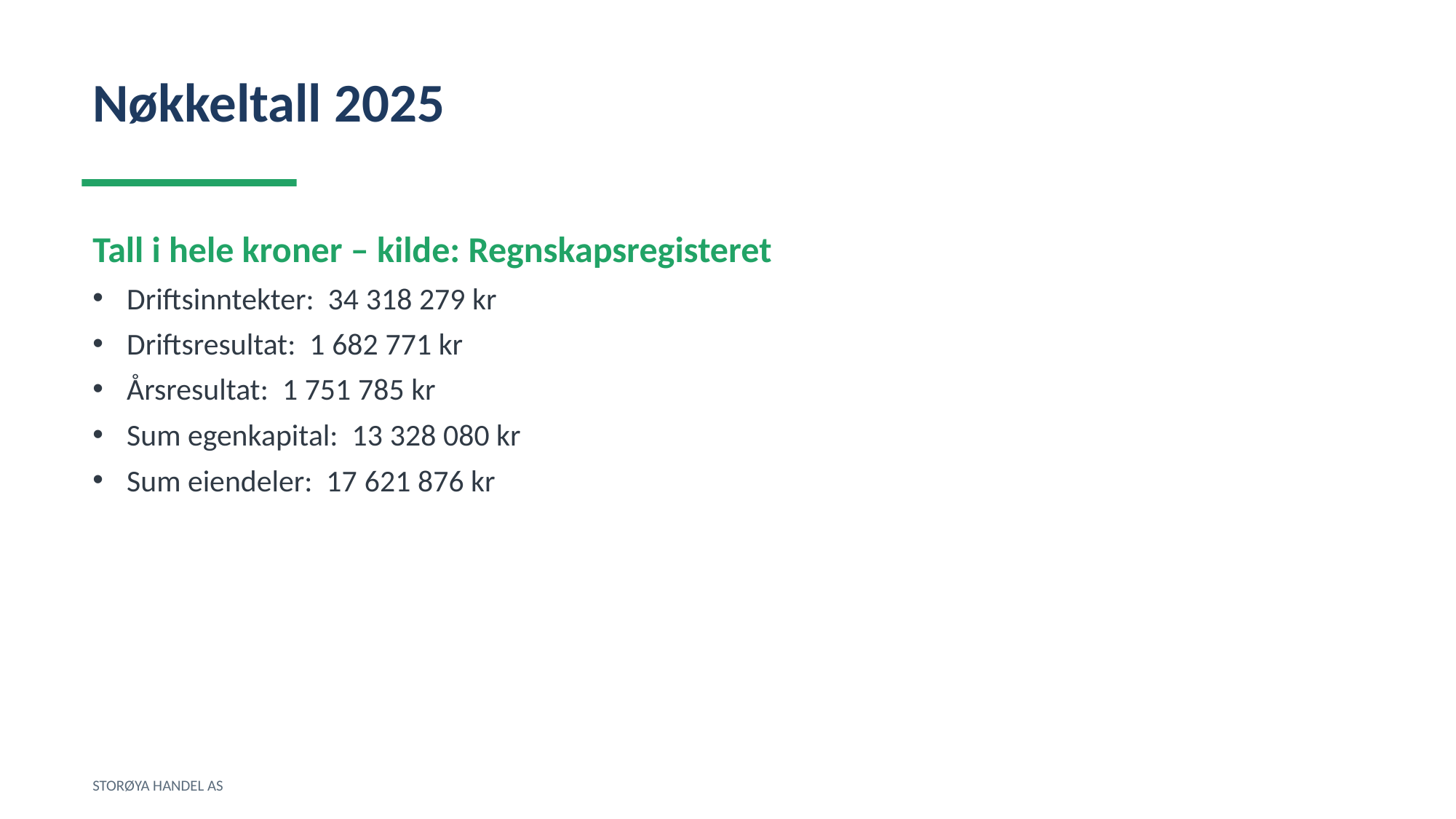

Nøkkeltall 2025

Tall i hele kroner – kilde: Regnskapsregisteret
Driftsinntekter:  34 318 279 kr
Driftsresultat:  1 682 771 kr
Årsresultat:  1 751 785 kr
Sum egenkapital:  13 328 080 kr
Sum eiendeler:  17 621 876 kr
STORØYA HANDEL AS